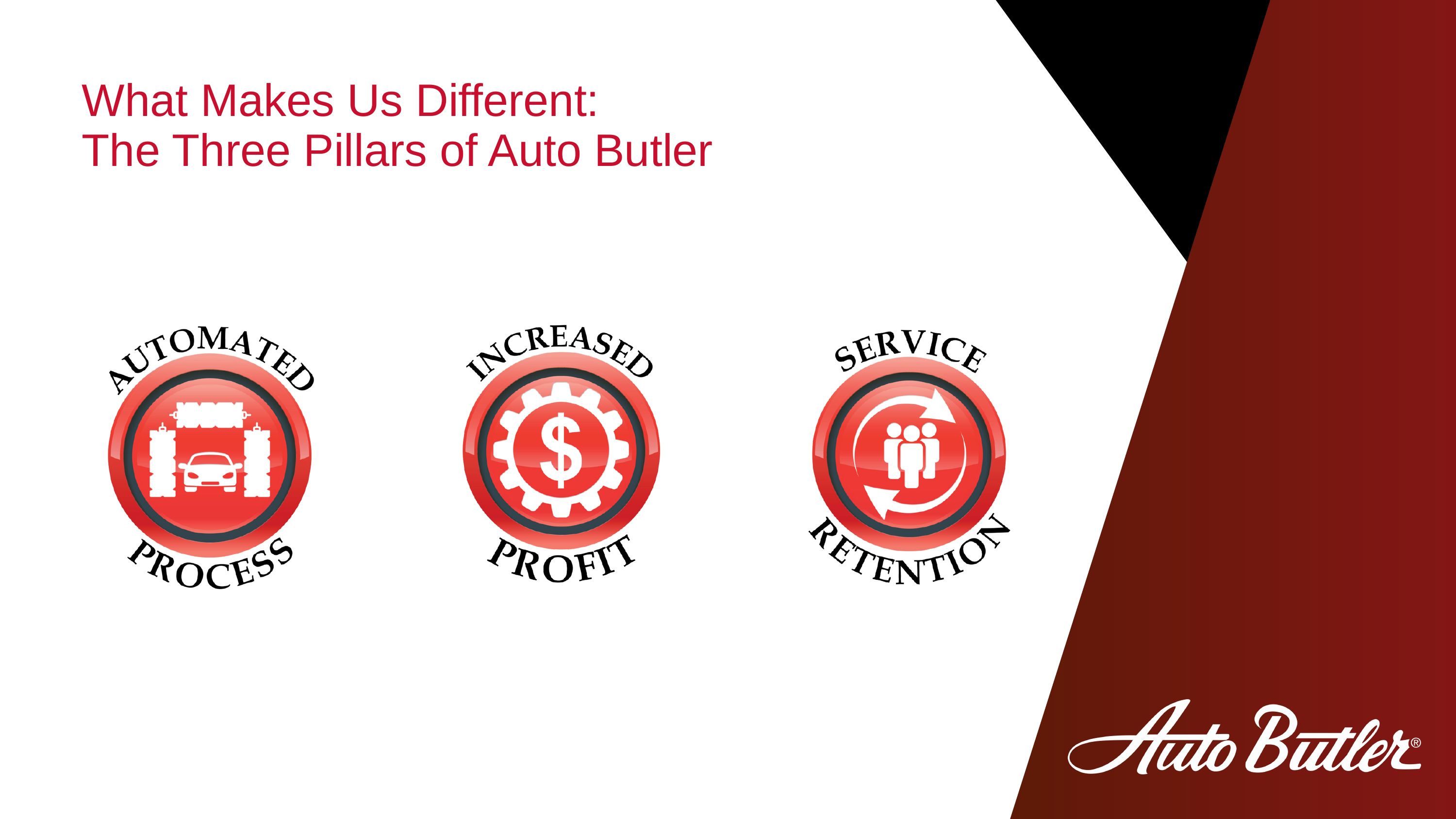

What Makes Us Different:
The Three Pillars of Auto Butler